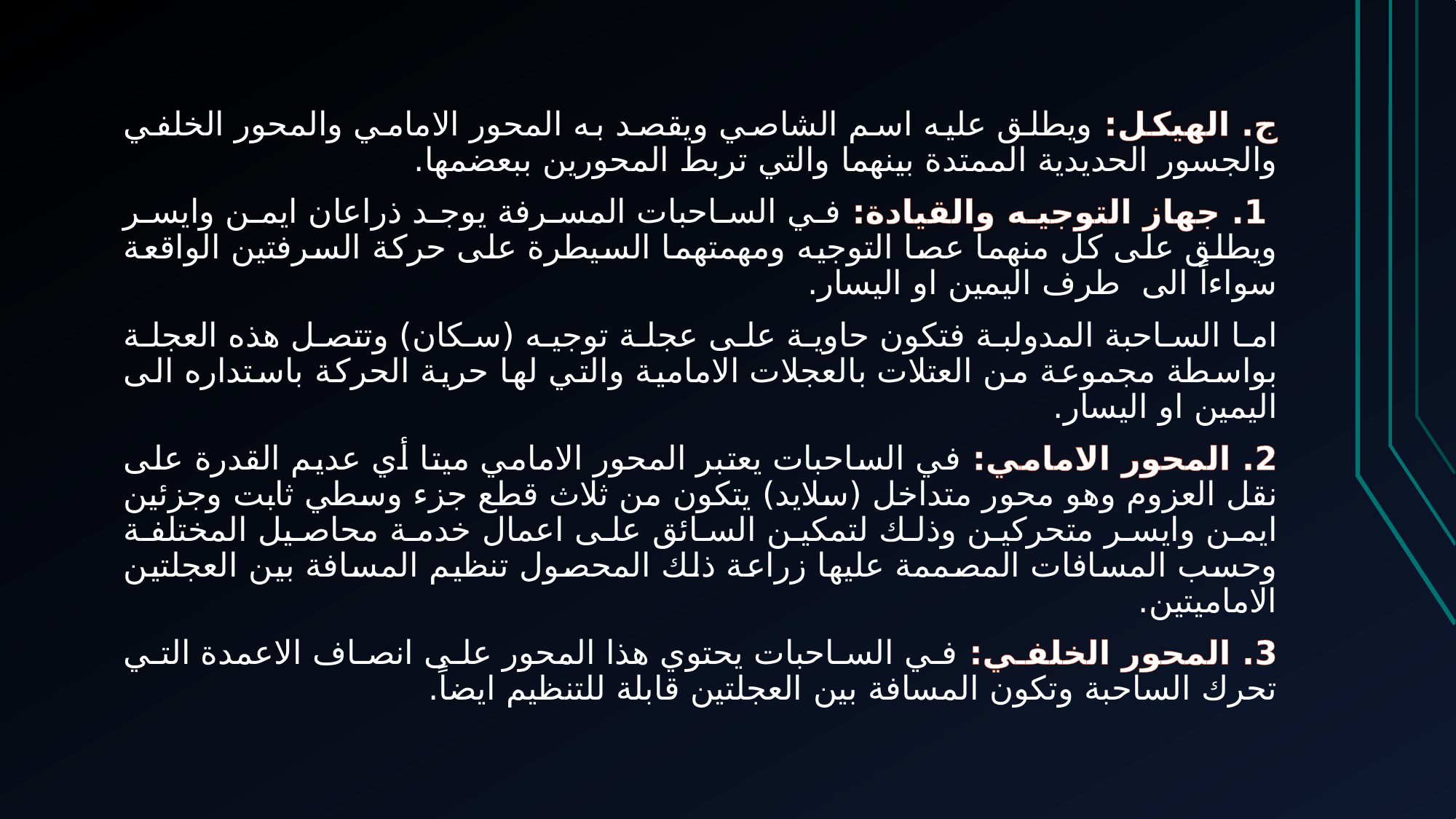

ج. الهيكل: ويطلق عليه اسم الشاصي ويقصد به المحور الامامي والمحور الخلفي والجسور الحديدية الممتدة بينهما والتي تربط المحورين ببعضمها.
 1. جهاز التوجيه والقيادة: في الساحبات المسرفة يوجد ذراعان ايمن وايسر ويطلق على كل منهما عصا التوجيه ومهمتهما السيطرة على حركة السرفتين الواقعة سواءاً الى  طرف اليمين او اليسار.
اما الساحبة المدولبة فتكون حاوية على عجلة توجيه (سكان) وتتصل هذه العجلة بواسطة مجموعة من العتلات بالعجلات الامامية والتي لها حرية الحركة باستداره الى اليمين او اليسار.
2. المحور الامامي: في الساحبات يعتبر المحور الامامي ميتا أي عديم القدرة على نقل العزوم وهو محور متداخل (سلايد) يتكون من ثلاث قطع جزء وسطي ثابت وجزئين ايمن وايسر متحركين وذلك لتمكين السائق على اعمال خدمة محاصيل المختلفة وحسب المسافات المصممة عليها زراعة ذلك المحصول تنظيم المسافة بين العجلتين الاماميتين.
3. المحور الخلفي: في الساحبات يحتوي هذا المحور على انصاف الاعمدة التي تحرك الساحبة وتكون المسافة بين العجلتين قابلة للتنظيم ايضاً.